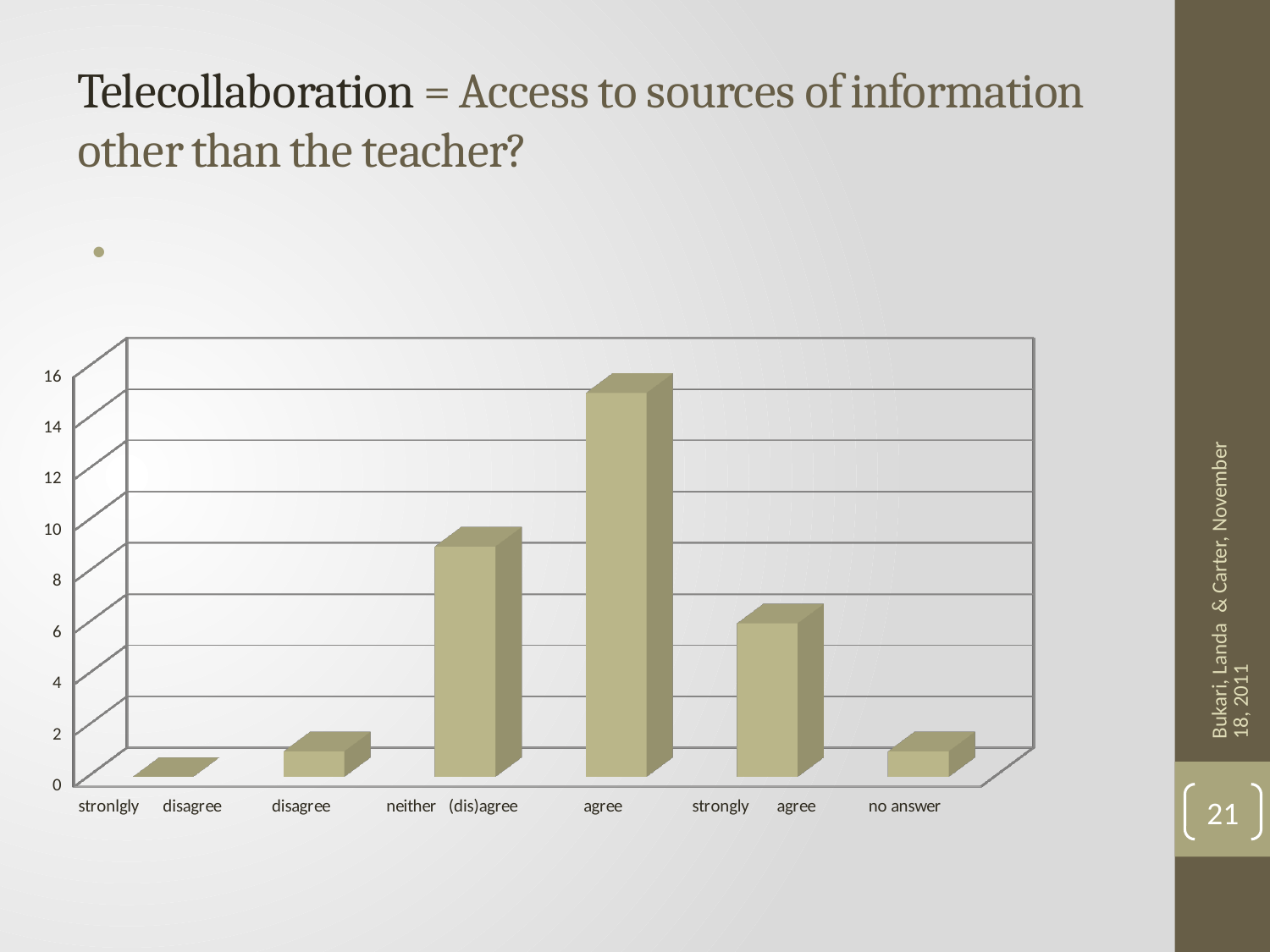

# Telecollaboration = Access to sources of information other than the teacher?

[unsupported chart]

Bukari, Landa  & Carter, November 18, 2011
21